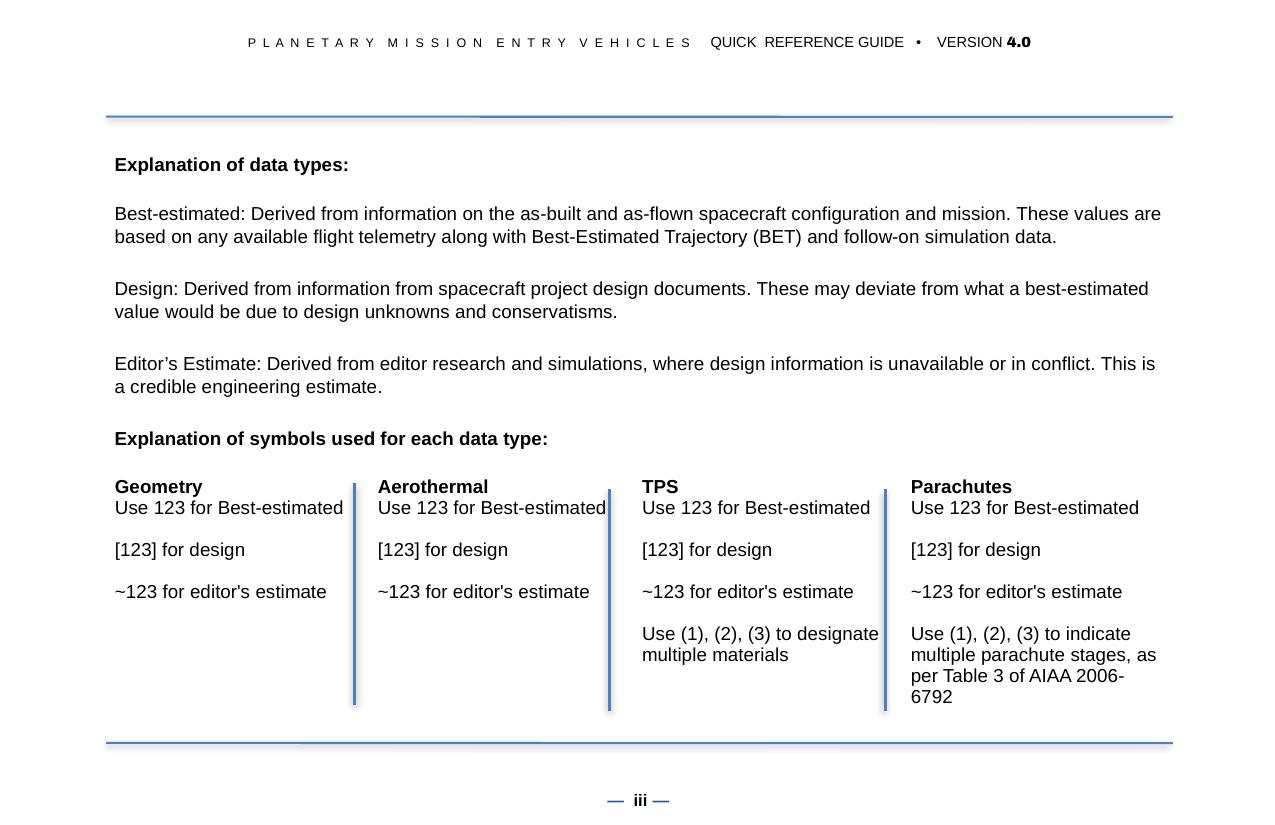

P  L  A  N  E  T  A  R  Y    M  I  S  S  I  O  N    E  N  T  R  Y    V  E  H  I  C  L  E  S      QUICK  REFERENCE GUIDE   •    VERSION 4.0
Explanation of data types:

Best-estimated: Derived from information on the as-built and as-flown spacecraft configuration and mission. These values are based on any available flight telemetry along with Best-Estimated Trajectory (BET) and follow-on simulation data.

Design: Derived from information from spacecraft project design documents. These may deviate from what a best-estimated value would be due to design unknowns and conservatisms.

Editor’s Estimate: Derived from editor research and simulations, where design information is unavailable or in conflict. This is a credible engineering estimate.

Explanation of symbols used for each data type:

| Geometry Use 123 for Best-estimated [123] for design ~123 for editor's estimate | Aerothermal Use 123 for Best-estimated [123] for design ~123 for editor's estimate | TPS Use 123 for Best-estimated [123] for design ~123 for editor's estimate Use (1), (2), (3) to designate multiple materials | Parachutes Use 123 for Best-estimated [123] for design ~123 for editor's estimate Use (1), (2), (3) to indicate multiple parachute stages, as per Table 3 of AIAA 2006-6792 |
| --- | --- | --- | --- |
—  iii —